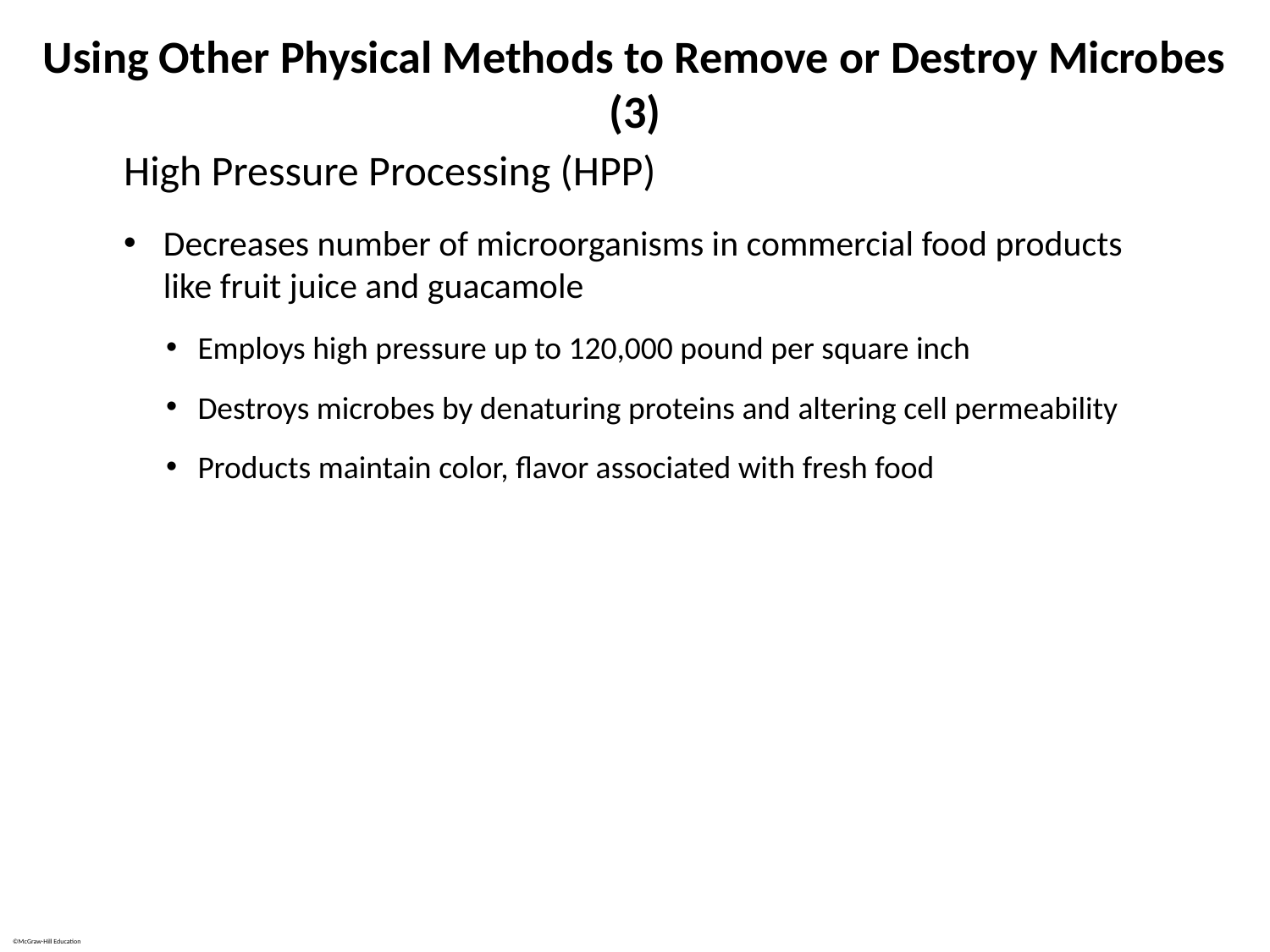

# Using Other Physical Methods to Remove or Destroy Microbes (3)
High Pressure Processing (HPP)
Decreases number of microorganisms in commercial food products like fruit juice and guacamole
Employs high pressure up to 120,000 pound per square inch
Destroys microbes by denaturing proteins and altering cell permeability
Products maintain color, flavor associated with fresh food